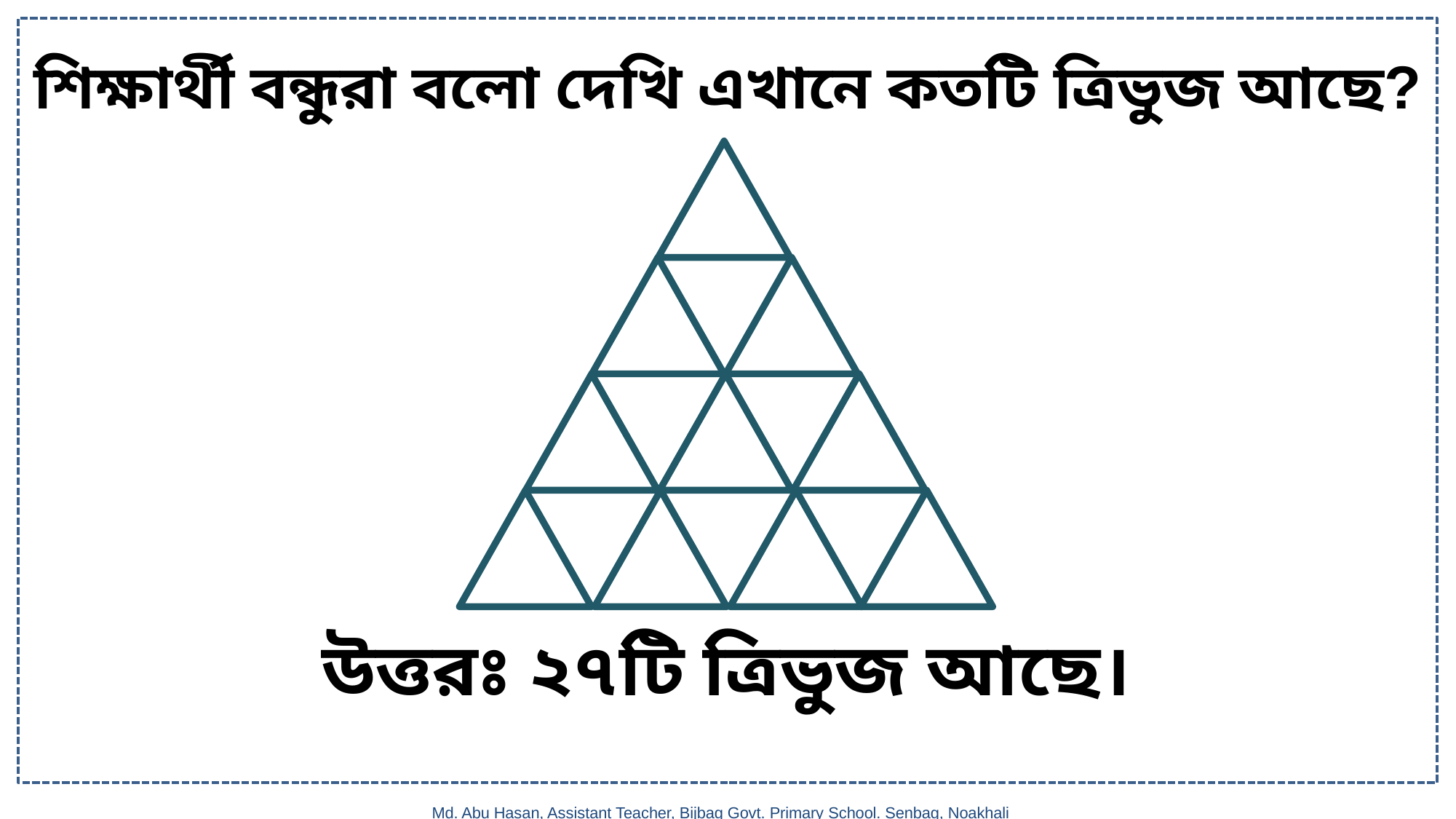

শিক্ষার্থী বন্ধুরা বলো দেখি এখানে কতটি ত্রিভুজ আছে?

উত্তরঃ ২৭টি ত্রিভুজ আছে।